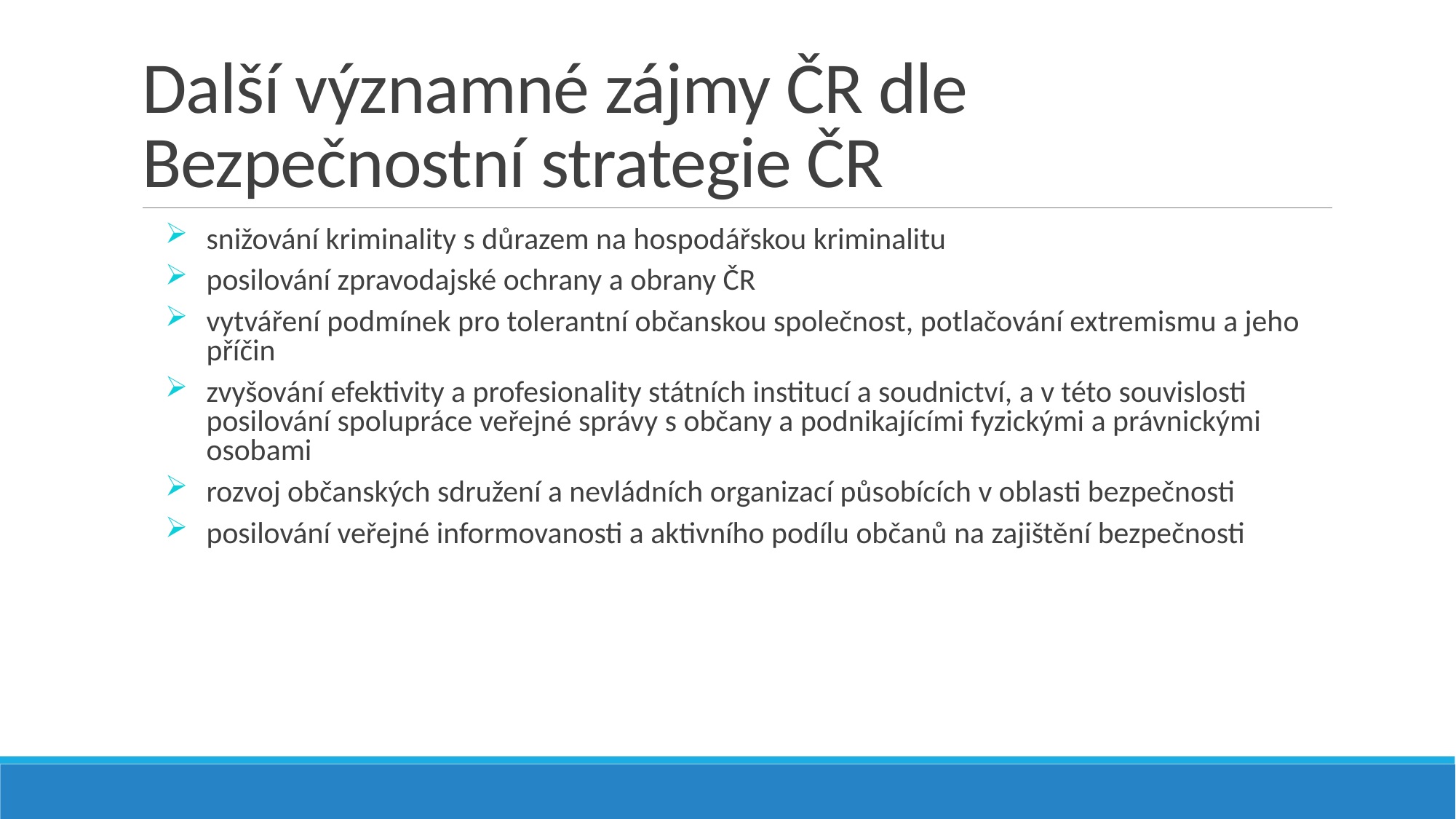

# Další významné zájmy ČR dle Bezpečnostní strategie ČR
snižování kriminality s důrazem na hospodářskou kriminalitu
posilování zpravodajské ochrany a obrany ČR
vytváření podmínek pro tolerantní občanskou společnost, potlačování extremismu a jeho příčin
zvyšování efektivity a profesionality státních institucí a soudnictví, a v této souvislosti posilování spolupráce veřejné správy s občany a podnikajícími fyzickými a právnickými osobami
rozvoj občanských sdružení a nevládních organizací působících v oblasti bezpečnosti
posilování veřejné informovanosti a aktivního podílu občanů na zajištění bezpečnosti